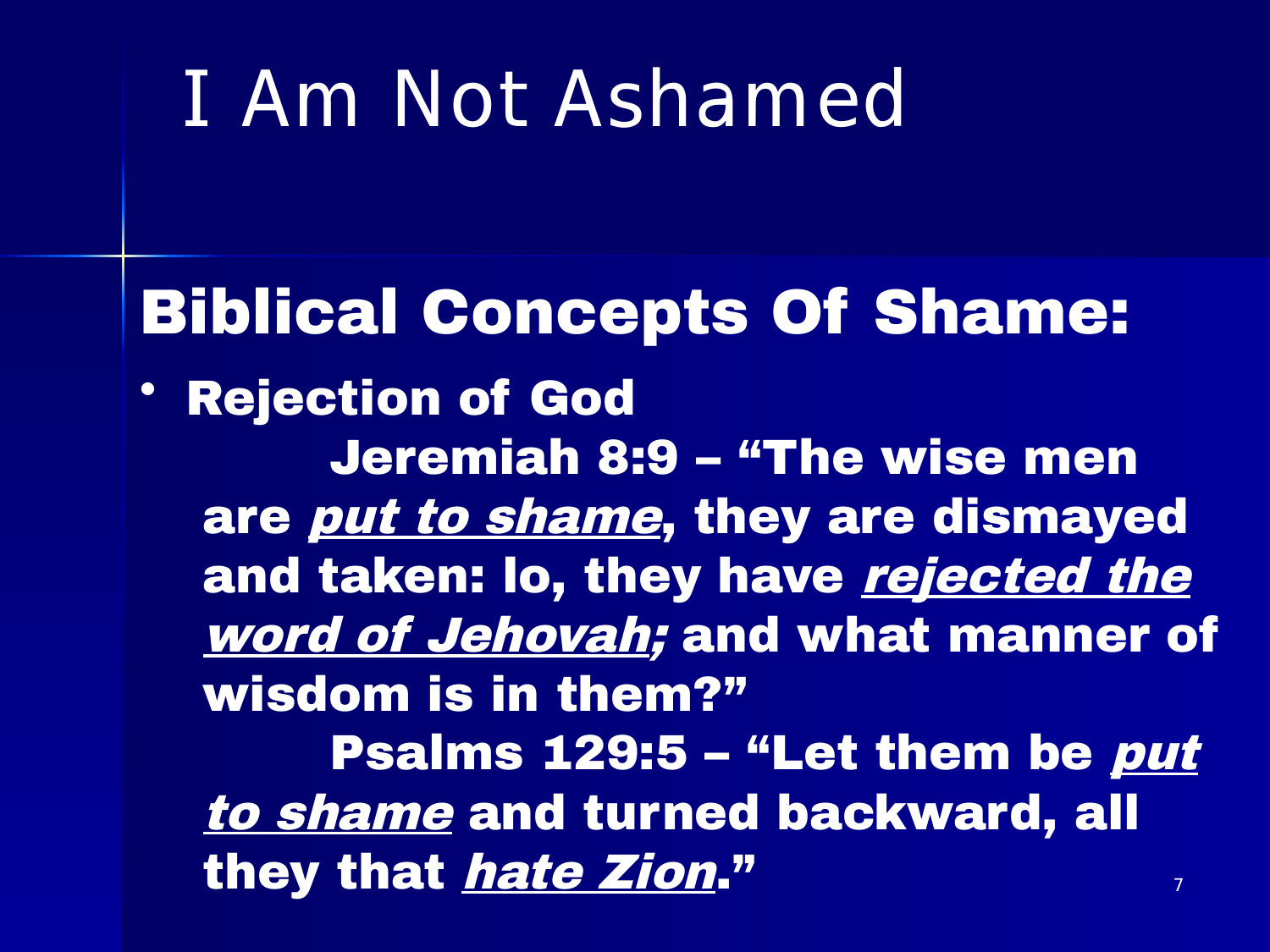

# I Am Not Ashamed
Biblical Concepts Of Shame:
 Rejection of God
	Jeremiah 8:9 – “The wise men are put to shame, they are dismayed and taken: lo, they have rejected the word of Jehovah; and what manner of wisdom is in them?”
	Psalms 129:5 – “Let them be put to shame and turned backward, all they that hate Zion.”
7